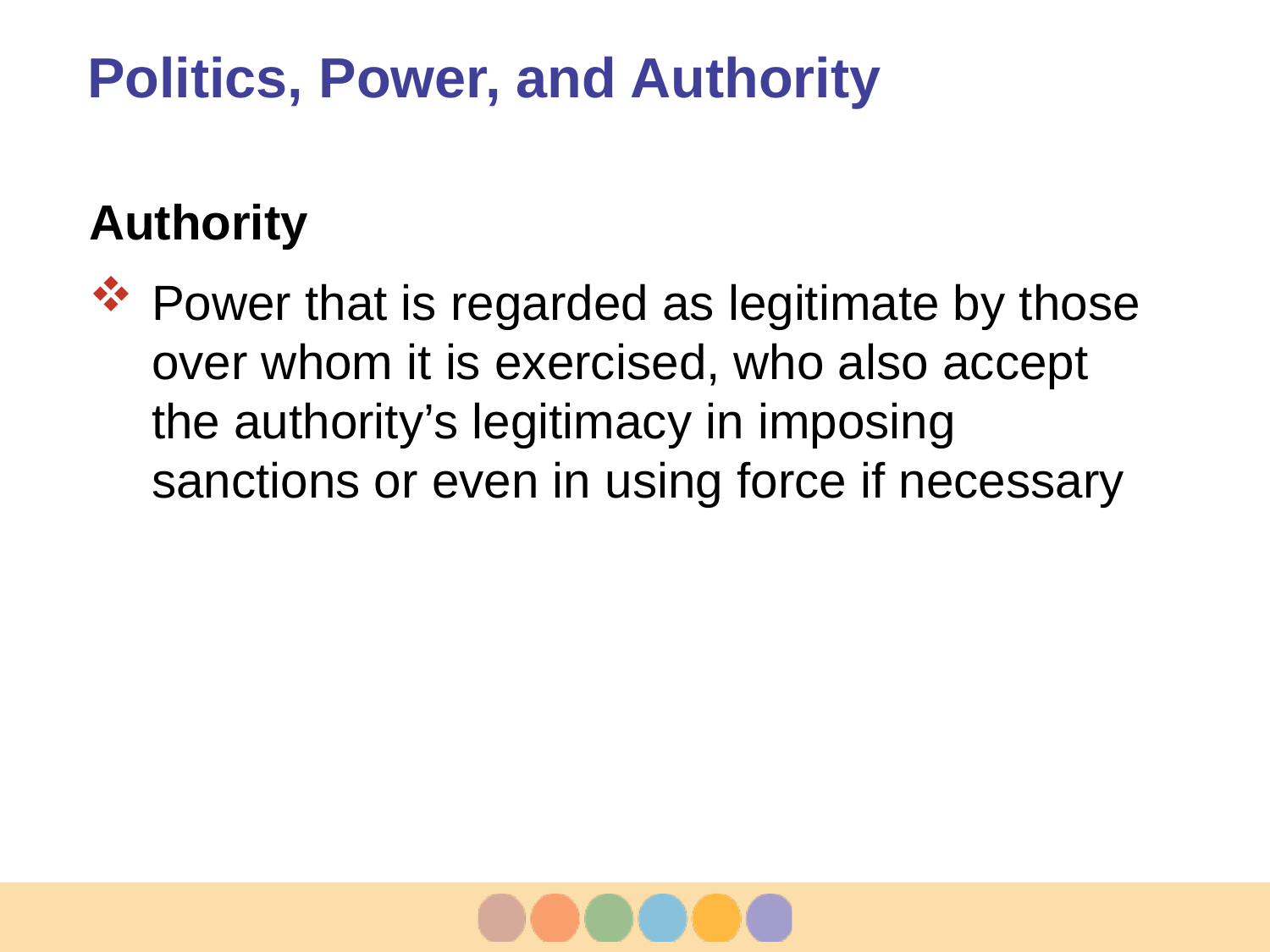

# Politics, Power, and Authority
Authority
Power that is regarded as legitimate by those over whom it is exercised, who also accept the authority’s legitimacy in imposing sanctions or even in using force if necessary